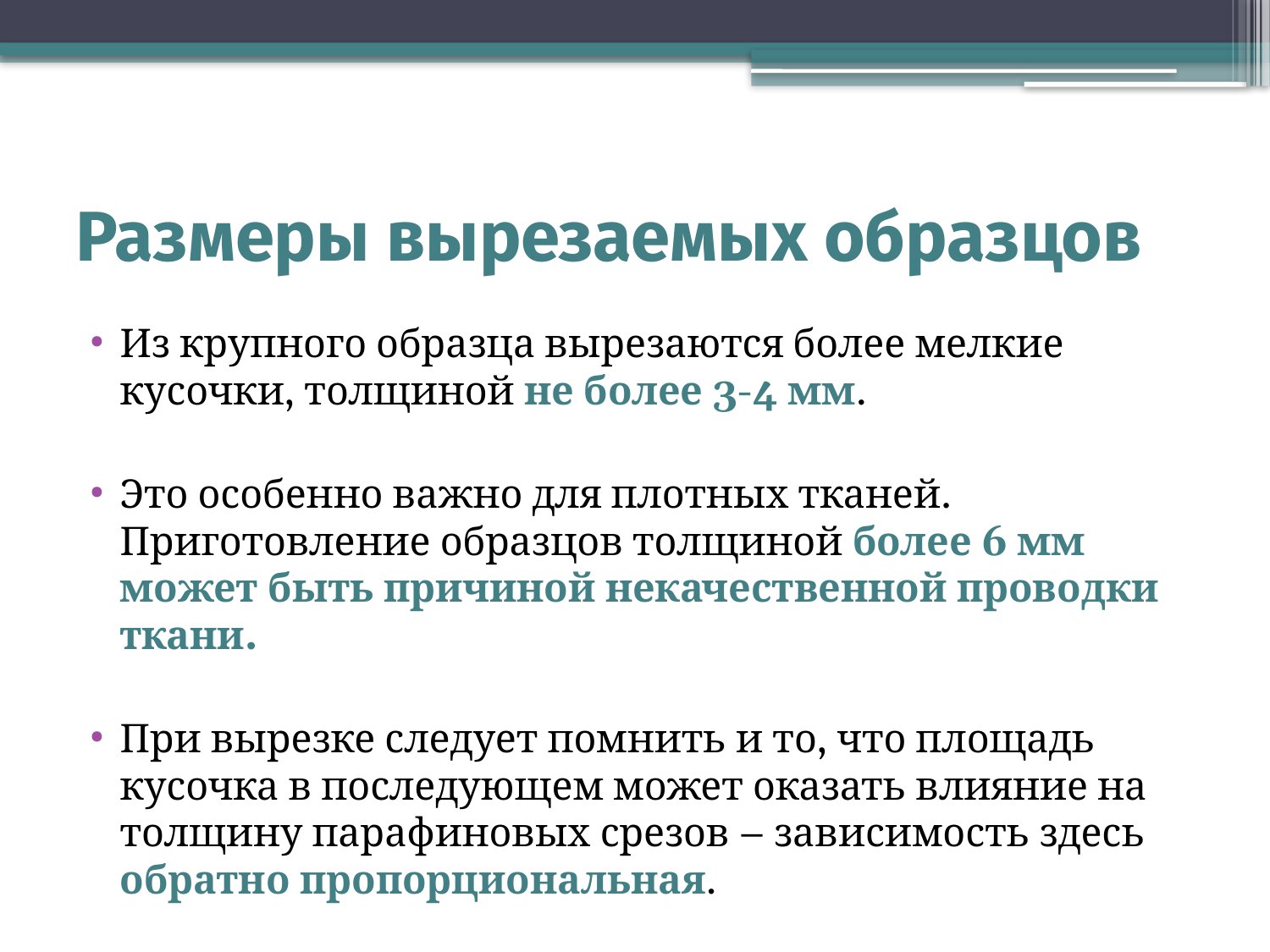

# Размеры вырезаемых образцов
Из крупного образца вырезаются более мелкие кусочки, толщиной не более 3-4 мм.

Это особенно важно для плотных тканей. Приготовление образцов толщиной более 6 мм может быть причиной некачественной проводки ткани.

При вырезке следует помнить и то, что площадь кусочка в последующем может оказать влияние на толщину парафиновых срезов – зависимость здесь обратно пропорциональная.